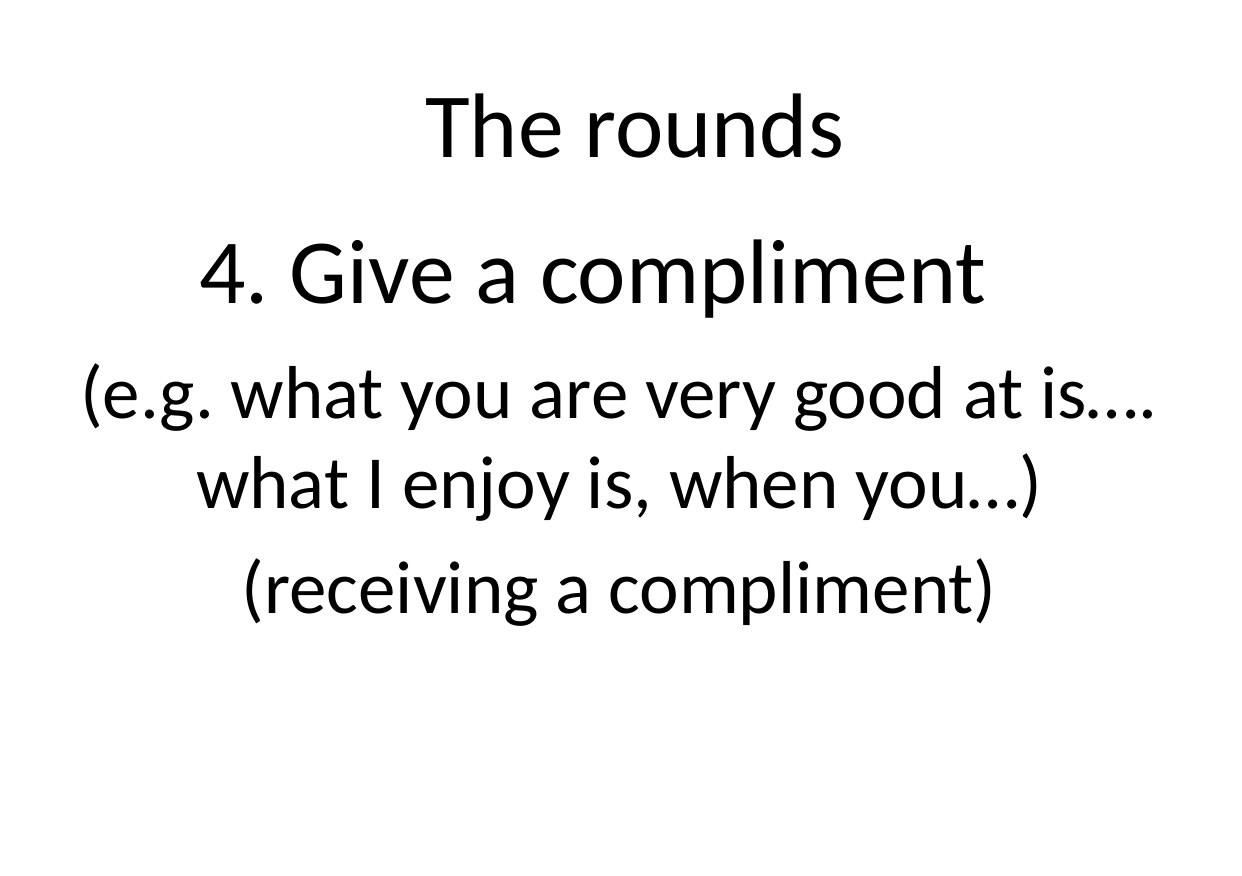

The rounds
# 4. Give a compliment
(e.g. what you are very good at is…. what I enjoy is, when you…)
(receiving a compliment)